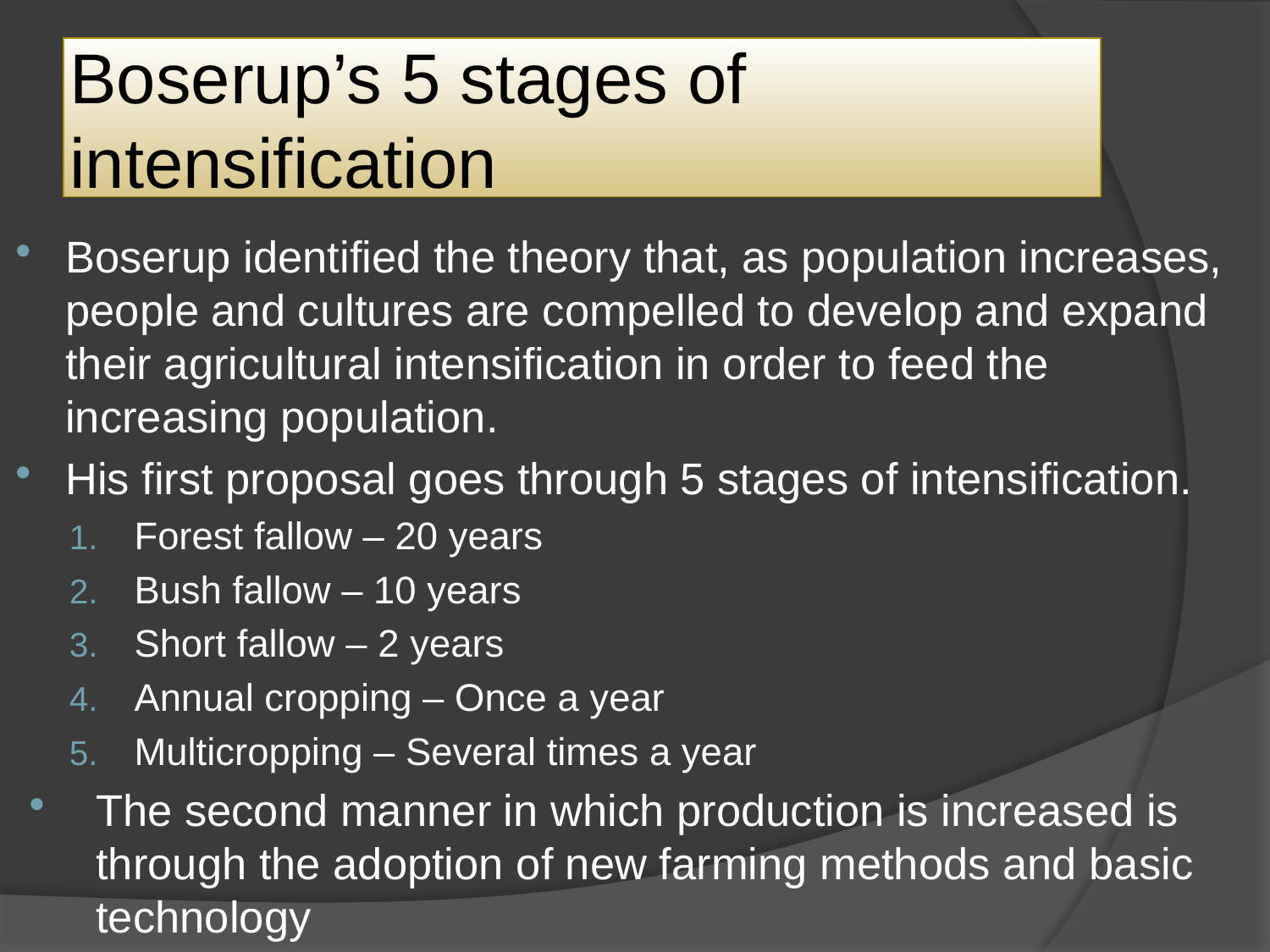

# Boserup’s 5 stages of intensification
Boserup identified the theory that, as population increases, people and cultures are compelled to develop and expand their agricultural intensification in order to feed the increasing population.
His first proposal goes through 5 stages of intensification.
Forest fallow – 20 years
Bush fallow – 10 years
Short fallow – 2 years
Annual cropping – Once a year
Multicropping – Several times a year
The second manner in which production is increased is through the adoption of new farming methods and basic technology